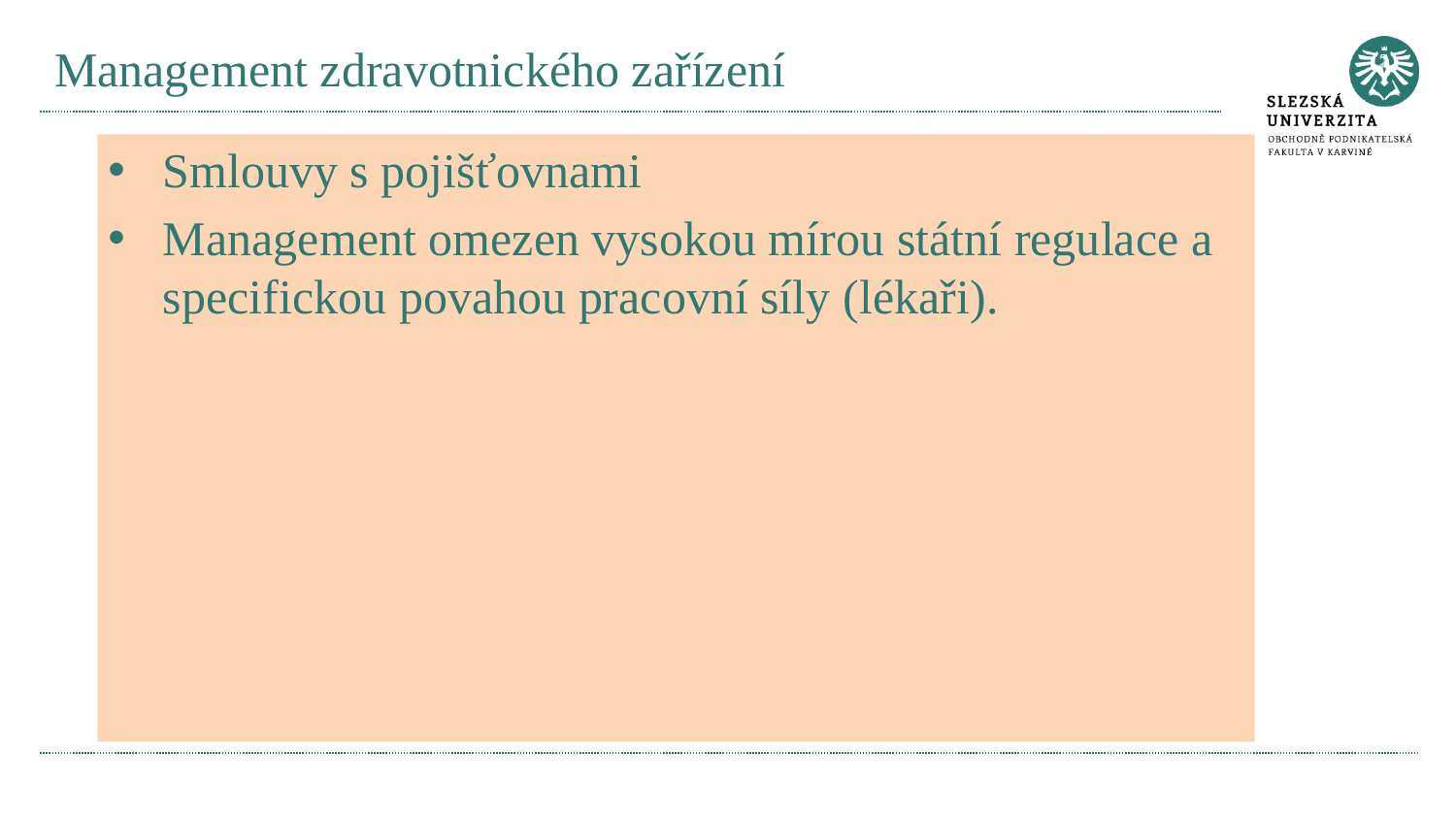

# Management zdravotnického zařízení
Smlouvy s pojišťovnami
Management omezen vysokou mírou státní regulace a specifickou povahou pracovní síly (lékaři).